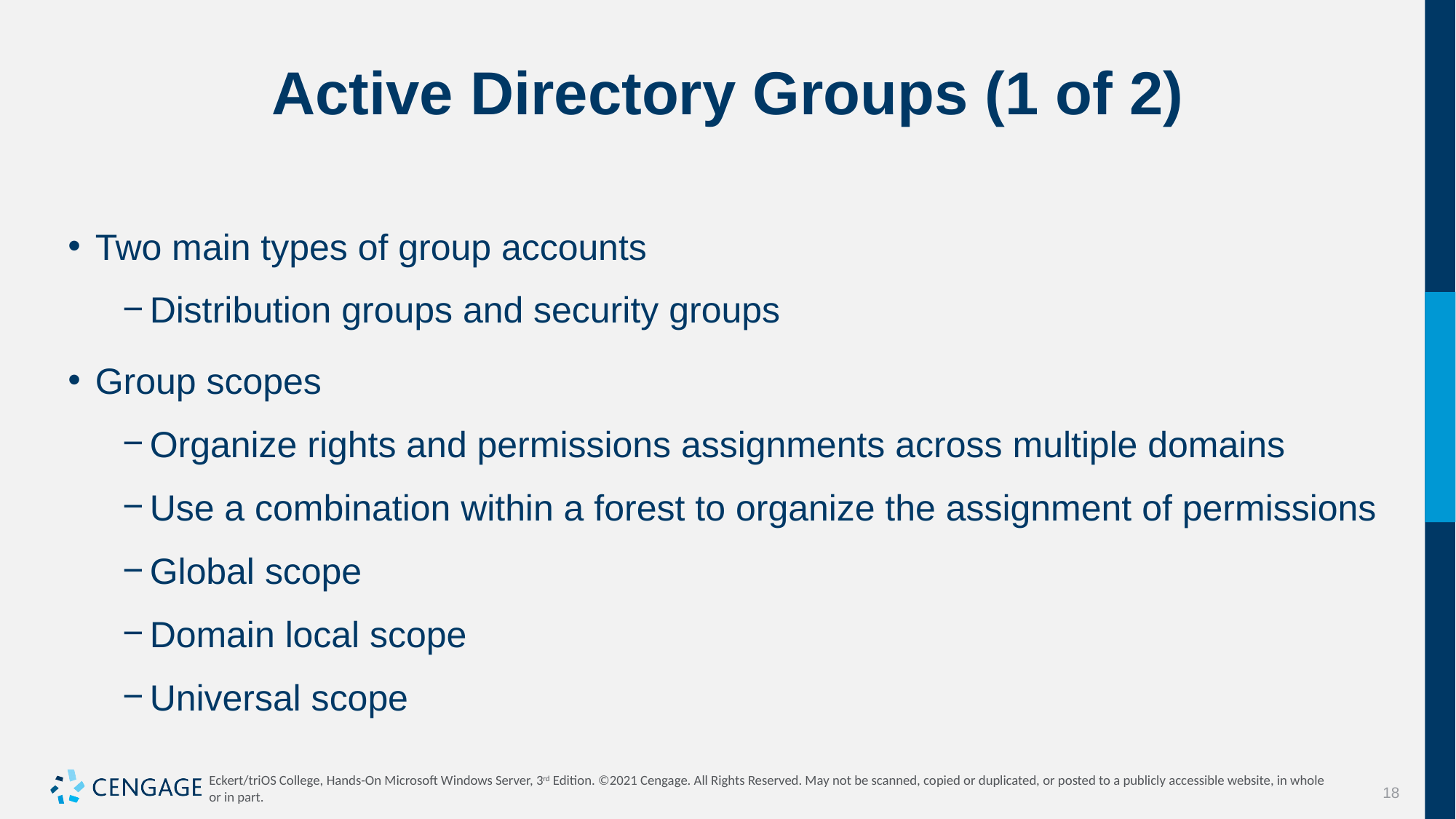

# Active Directory Groups (1 of 2)
Two main types of group accounts
Distribution groups and security groups
Group scopes
Organize rights and permissions assignments across multiple domains
Use a combination within a forest to organize the assignment of permissions
Global scope
Domain local scope
Universal scope